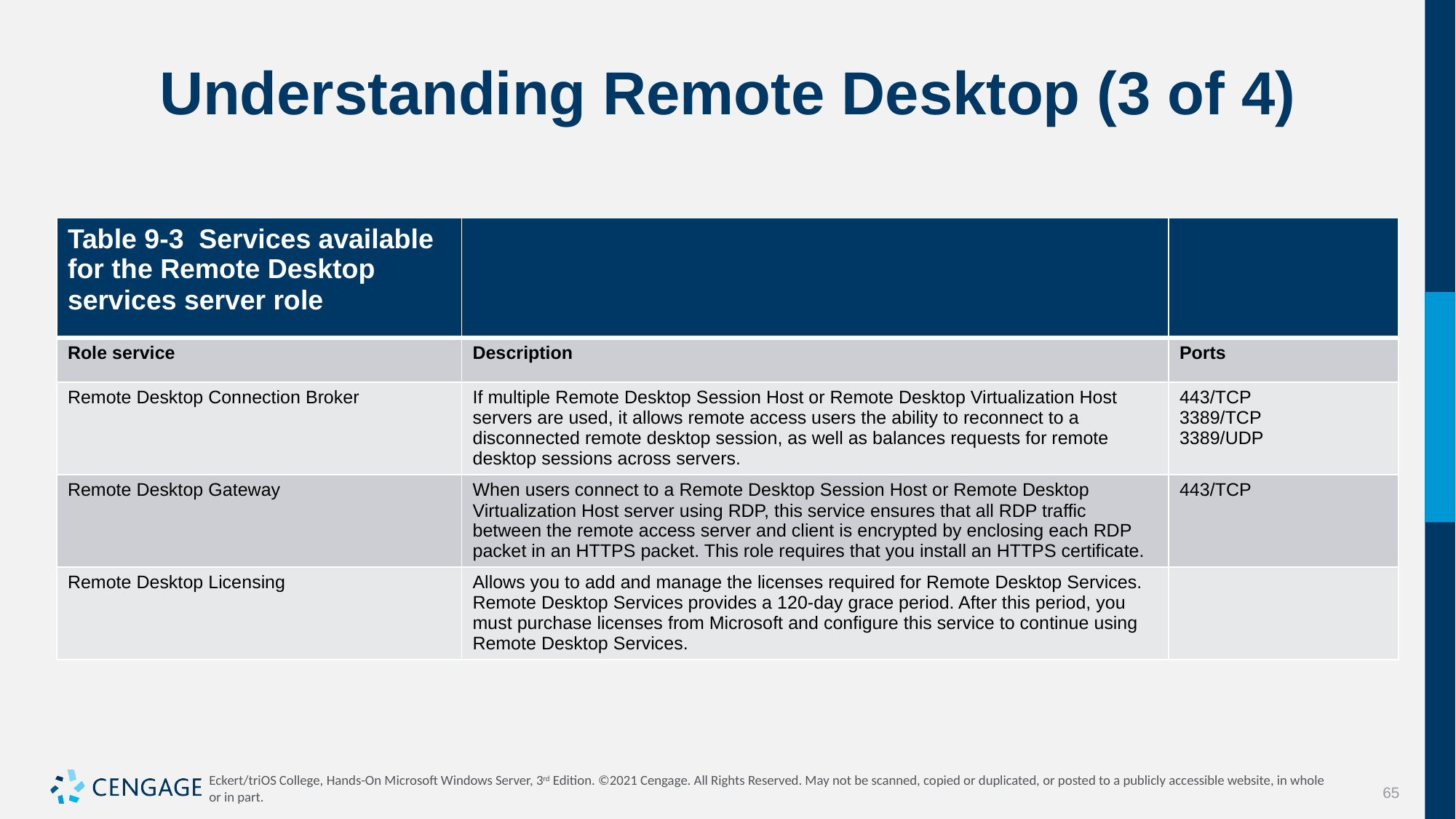

# Understanding Remote Desktop (3 of 4)
| Table 9-3 Services available for the Remote Desktop services server role |  |  |
| --- | --- | --- |
| Role service | Description | Ports |
| Remote Desktop Connection Broker | If multiple Remote Desktop Session Host or Remote Desktop Virtualization Host servers are used, it allows remote access users the ability to reconnect to a disconnected remote desktop session, as well as balances requests for remote desktop sessions across servers. | 443/TCP 3389/TCP 3389/UDP |
| Remote Desktop Gateway | When users connect to a Remote Desktop Session Host or Remote Desktop Virtualization Host server using RDP, this service ensures that all RDP traffic between the remote access server and client is encrypted by enclosing each RDP packet in an HTTPS packet. This role requires that you install an HTTPS certificate. | 443/TCP |
| Remote Desktop Licensing | Allows you to add and manage the licenses required for Remote Desktop Services. Remote Desktop Services provides a 120-day grace period. After this period, you must purchase licenses from Microsoft and configure this service to continue using Remote Desktop Services. |  |